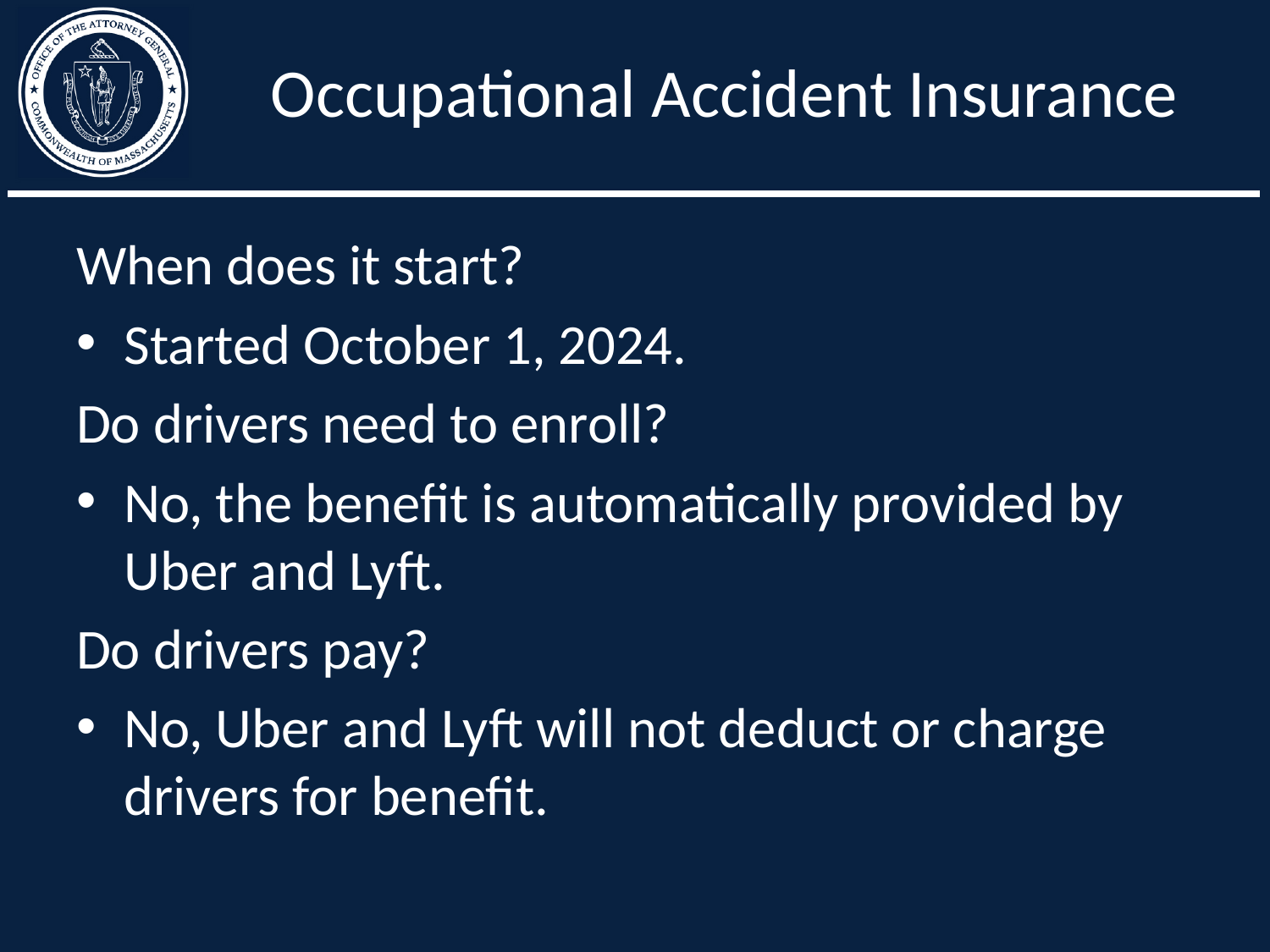

# Occupational Accident Insurance
When does it start?
Started October 1, 2024.
Do drivers need to enroll?
No, the benefit is automatically provided by Uber and Lyft.
Do drivers pay?
No, Uber and Lyft will not deduct or charge drivers for benefit.